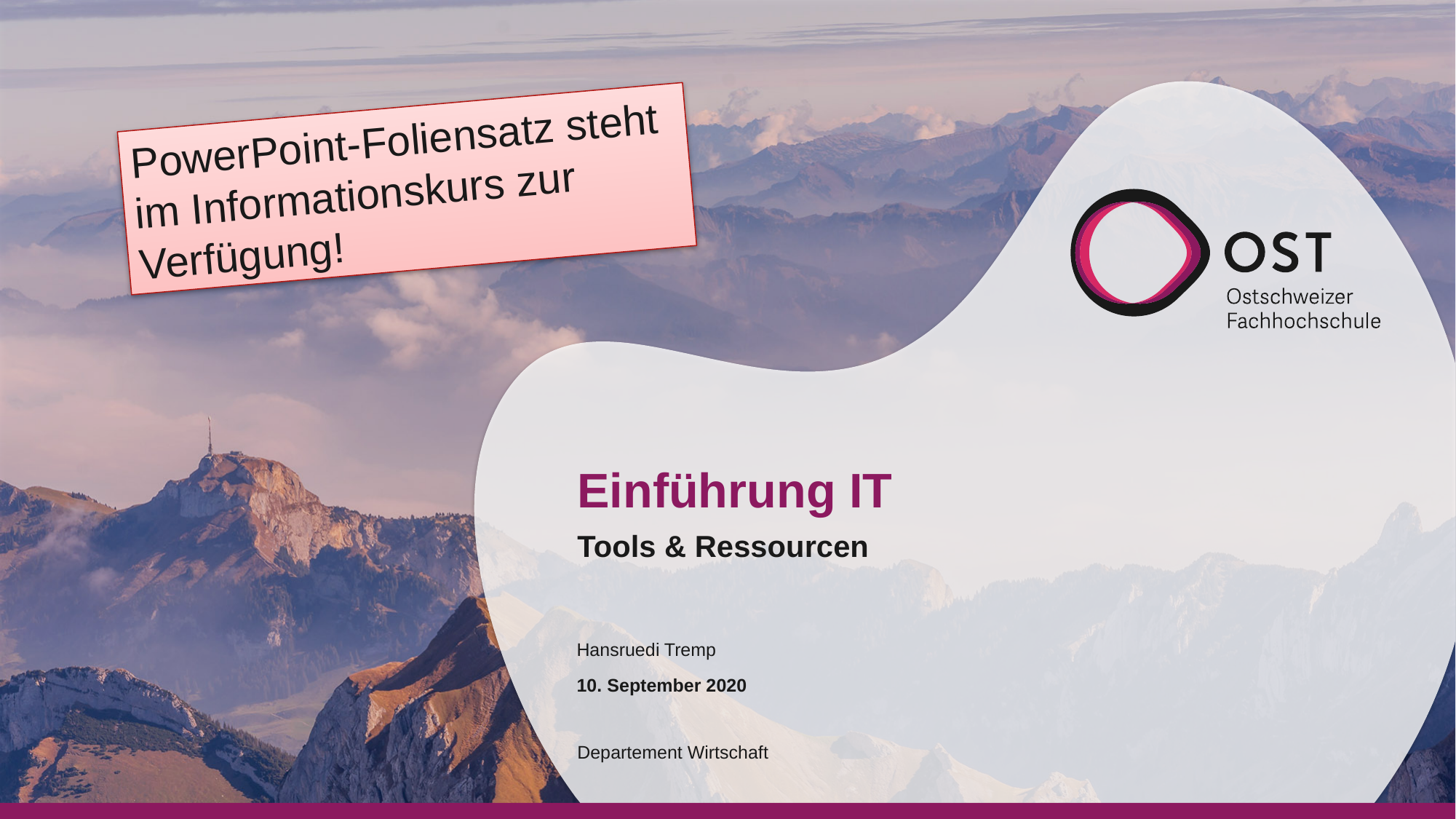

PowerPoint-Foliensatz steht im Informationskurs zur Verfügung!
# Einführung IT
Tools & Ressourcen
Hansruedi Tremp
10. September 2020
Departement Wirtschaft